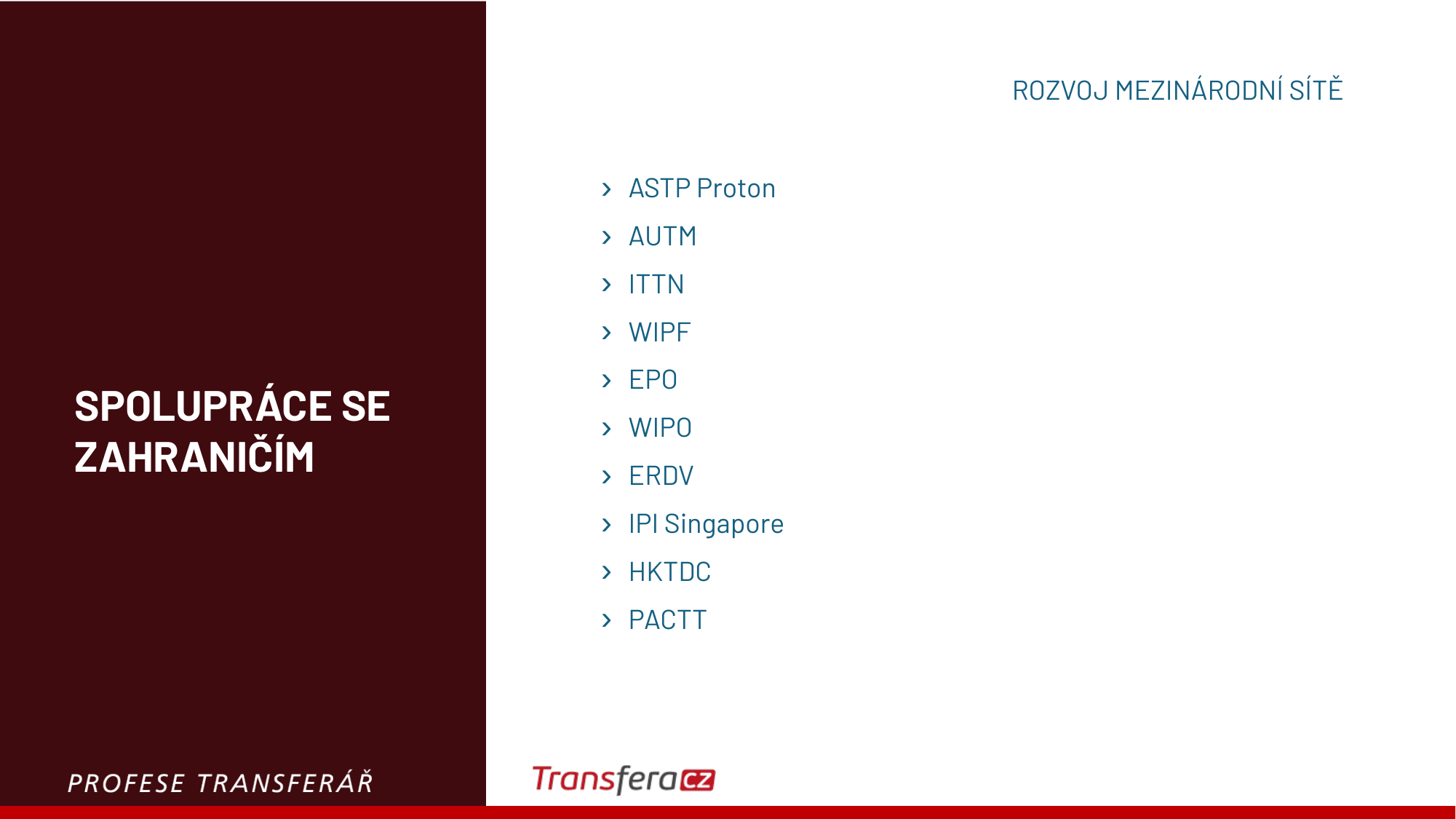

Rozvoj mezinárodní sítě
ASTP Proton
AUTM
ITTN
WIPF
EPO
WIPO
ERDV
IPI Singapore
HKTDC
PACTT

# Spolupráce se zahraničím